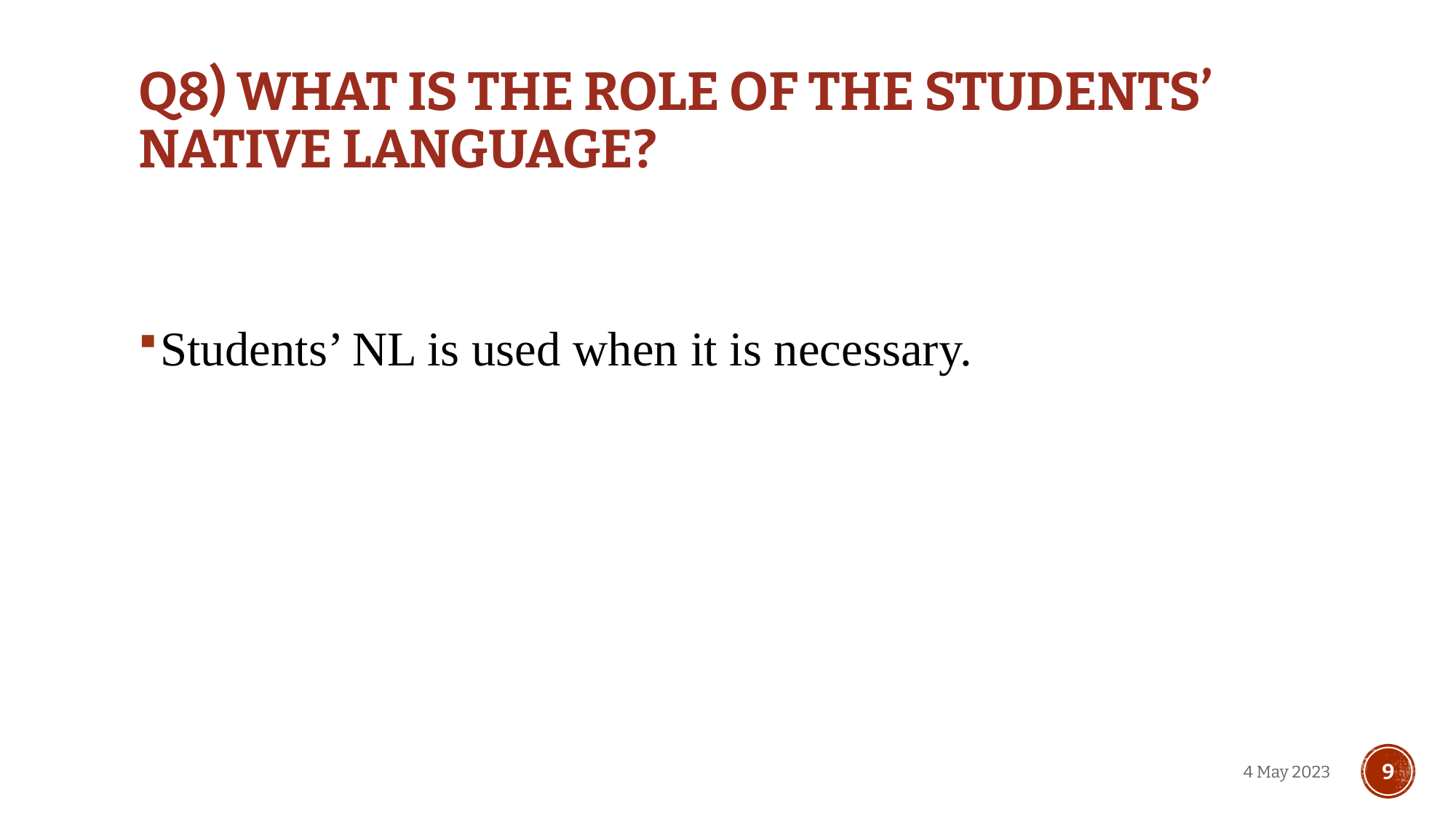

# Q8) What is the role of the students’ native language?
Students’ NL is used when it is necessary.

4 May 2023
9